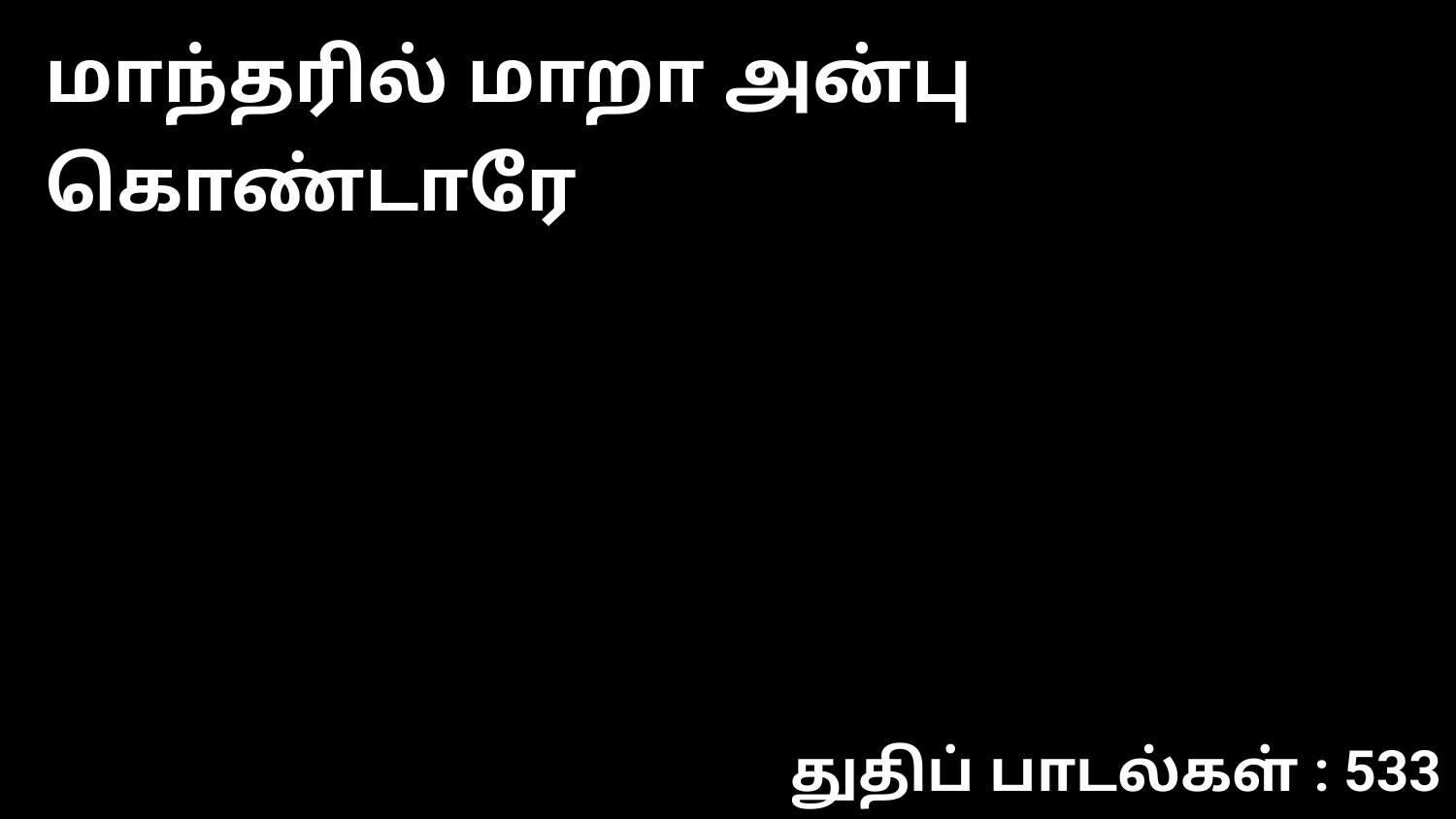

மாந்தரில் மாறா அன்பு கொண்டாரே
துதிப் பாடல்கள் : 533